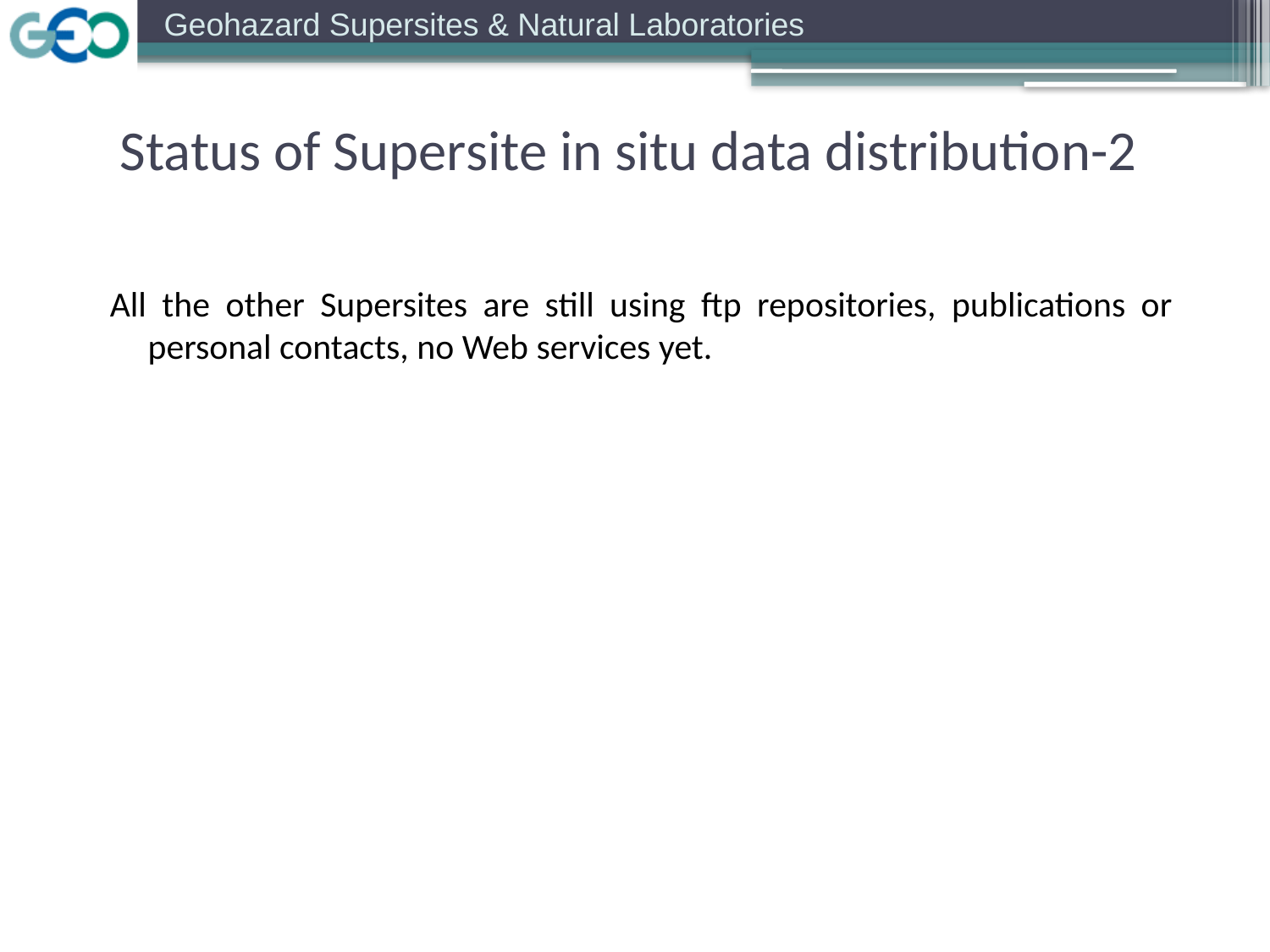

Status of Supersite in situ data distribution-2

All the other Supersites are still using ftp repositories, publications or personal contacts, no Web services yet.